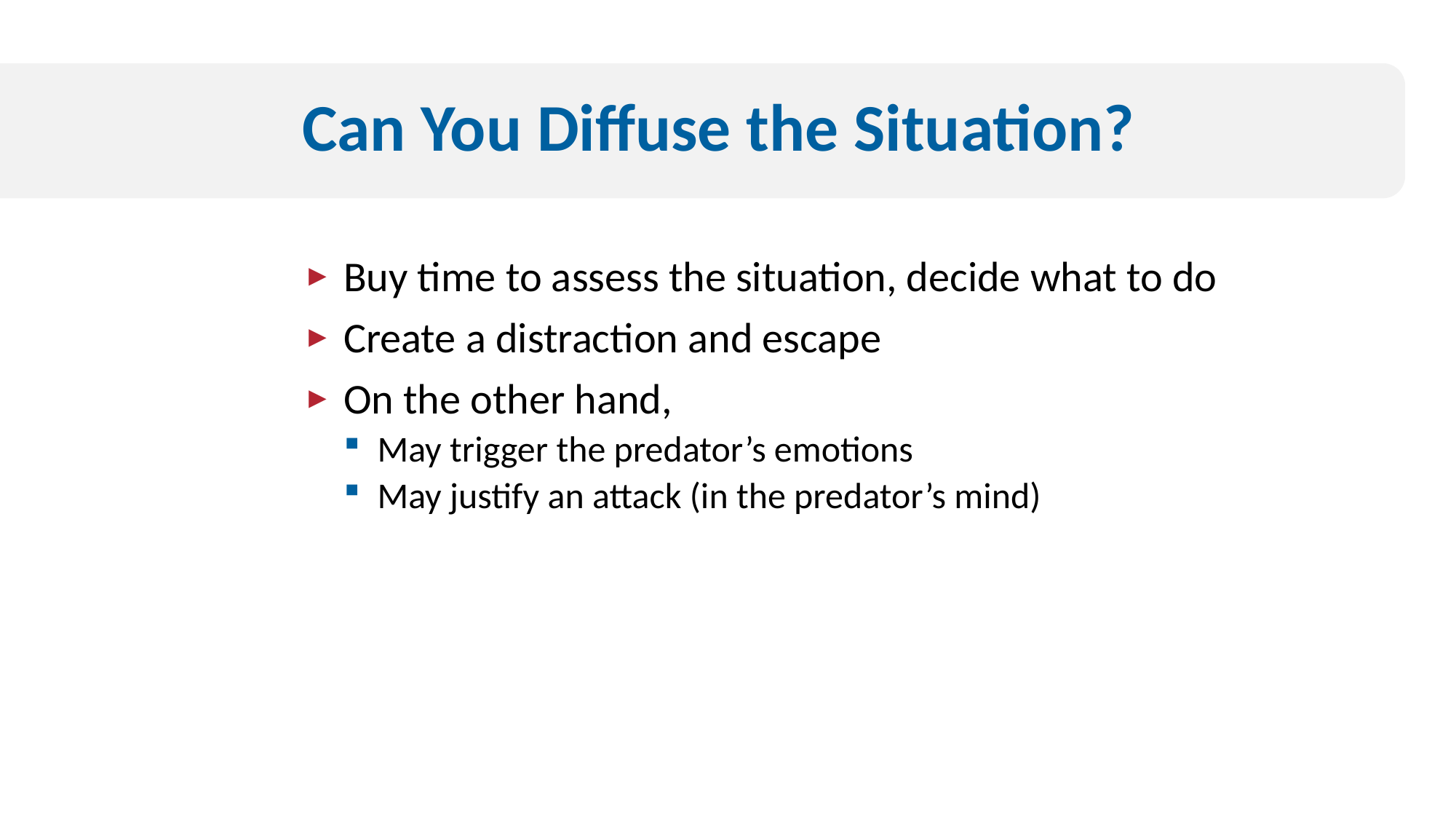

# Can You Diffuse the Situation?
Buy time to assess the situation, decide what to do
Create a distraction and escape
On the other hand,
May trigger the predator’s emotions
May justify an attack (in the predator’s mind)